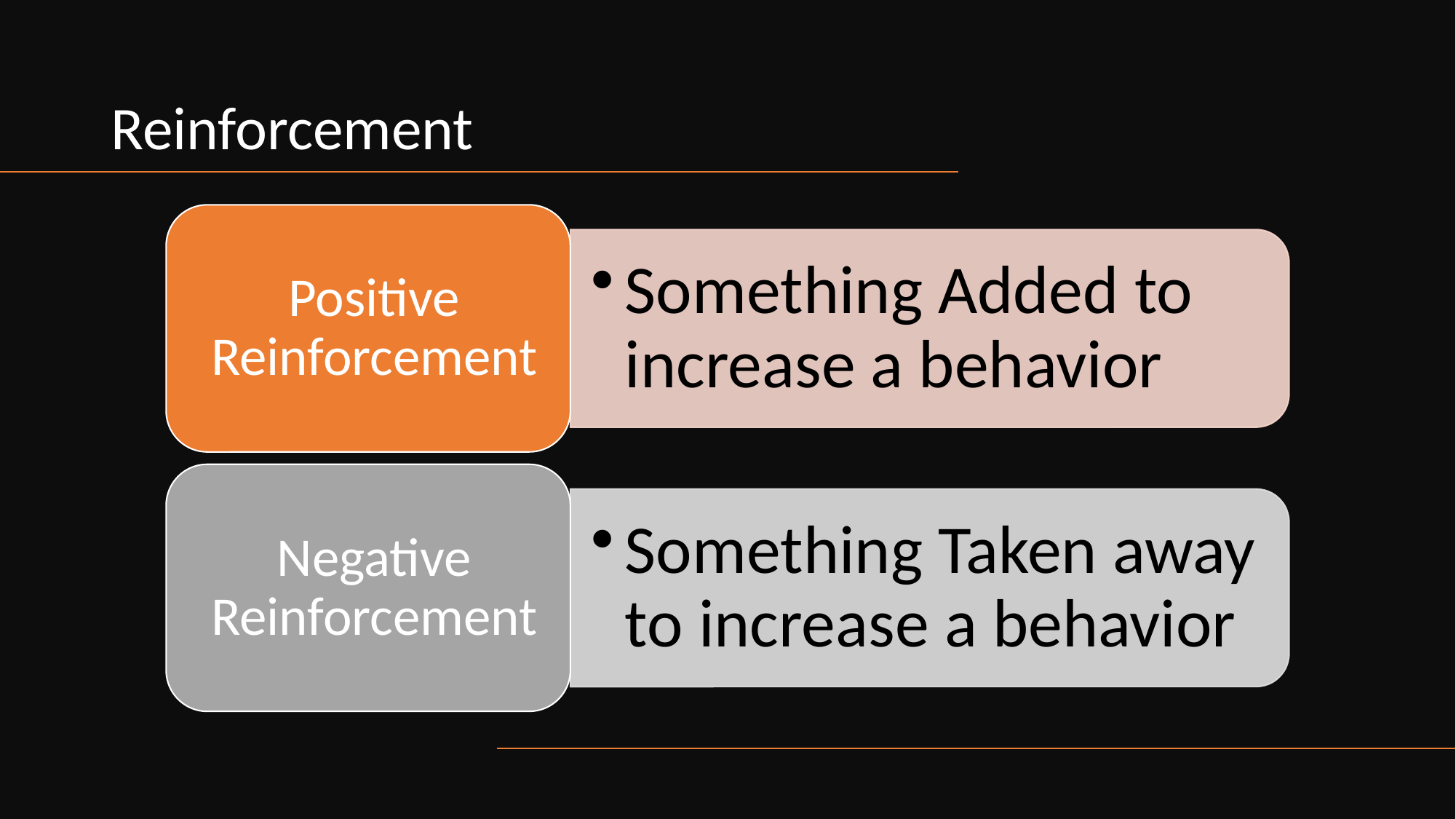

# Reinforcement
Something Added to increase a behavior
Positive Reinforcement
Something Taken away to increase a behavior
Negative Reinforcement